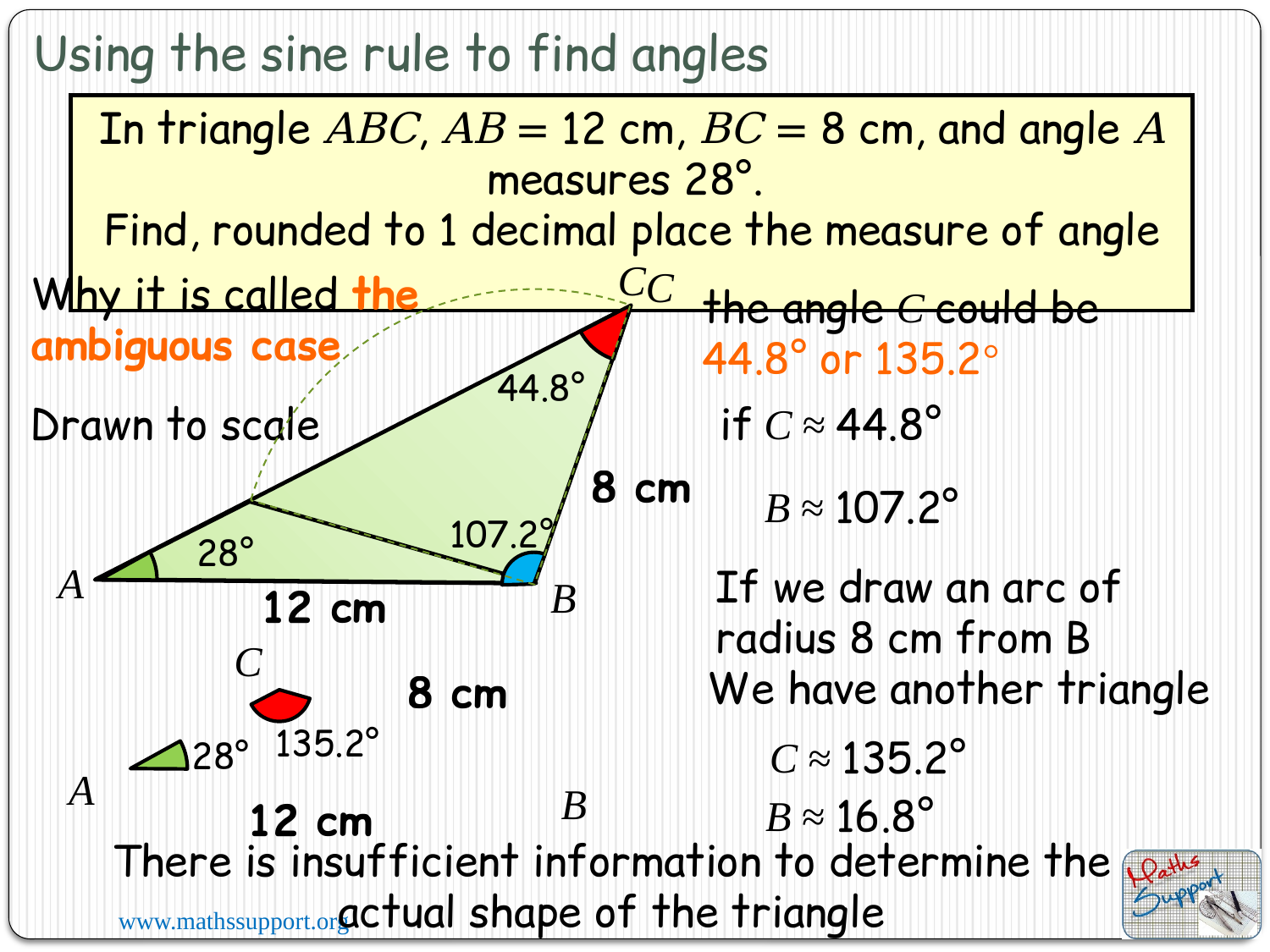

Using the sine rule to find angles
In triangle ABC, AB = 12 cm, BC = 8 cm, and angle A measures 28°.
Find, rounded to 1 decimal place the measure of angle C

C
8 cm
A
B
12 cm
Why it is called the ambiguous case
the angle C could be
44.8° or 135.2°

44.8°
Drawn to scale
if C ≈ 44.8°
B ≈ 107.2°

107.2°

28°

If we draw an arc of radius 8 cm from B
C
We have another triangle

8 cm

135.2°
C ≈ 135.2°
28°
A
B
B ≈ 16.8°
12 cm
There is insufficient information to determine the actual shape of the triangle